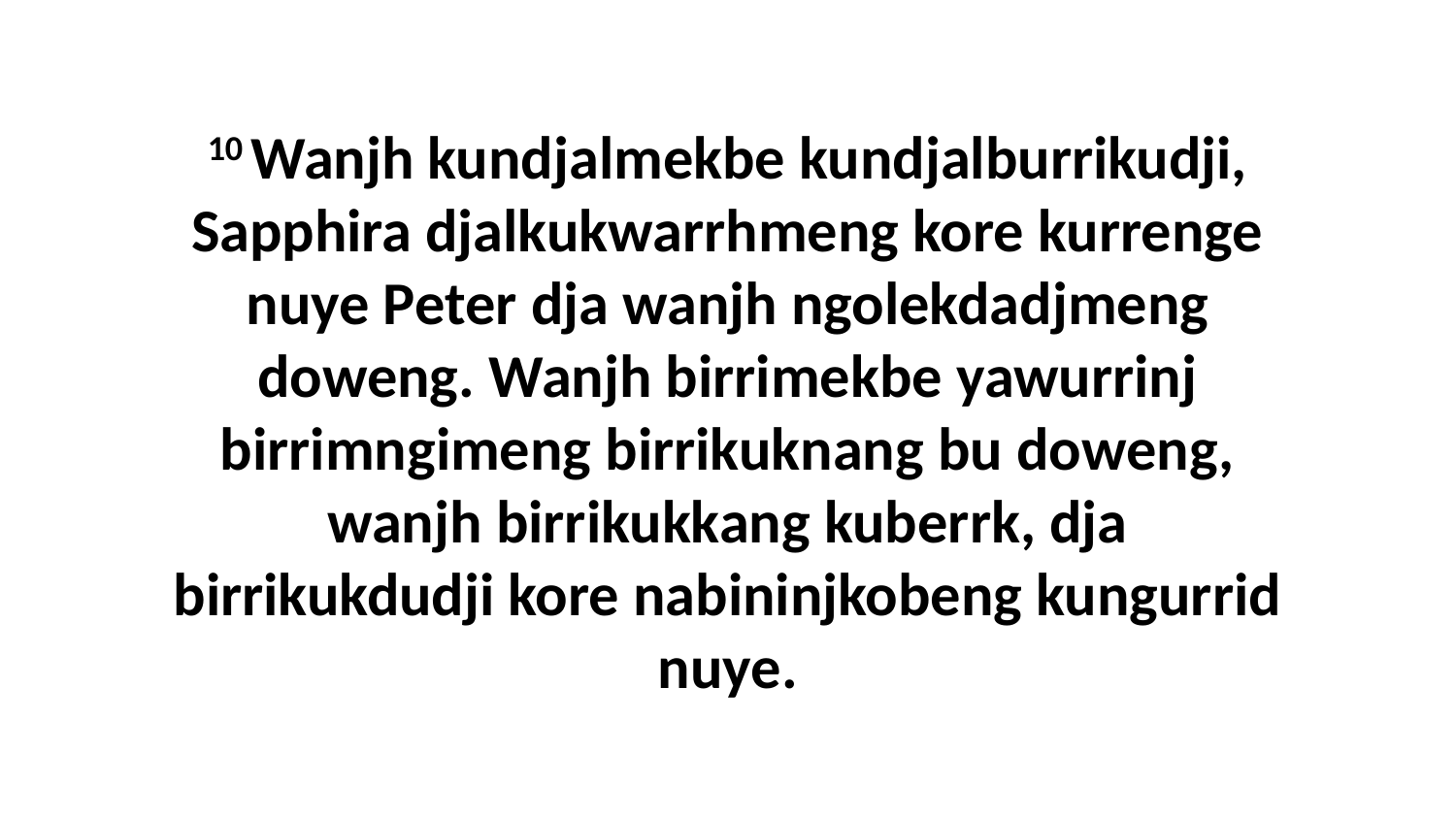

10 Wanjh kundjalmekbe kundjalburrikudji, Sapphira djalkukwarrhmeng kore kurrenge nuye Peter dja wanjh ngolekdadjmeng doweng. Wanjh birrimekbe yawurrinj birrimngimeng birrikuknang bu doweng, wanjh birrikukkang kuberrk, dja birrikukdudji kore nabininjkobeng kungurrid nuye.